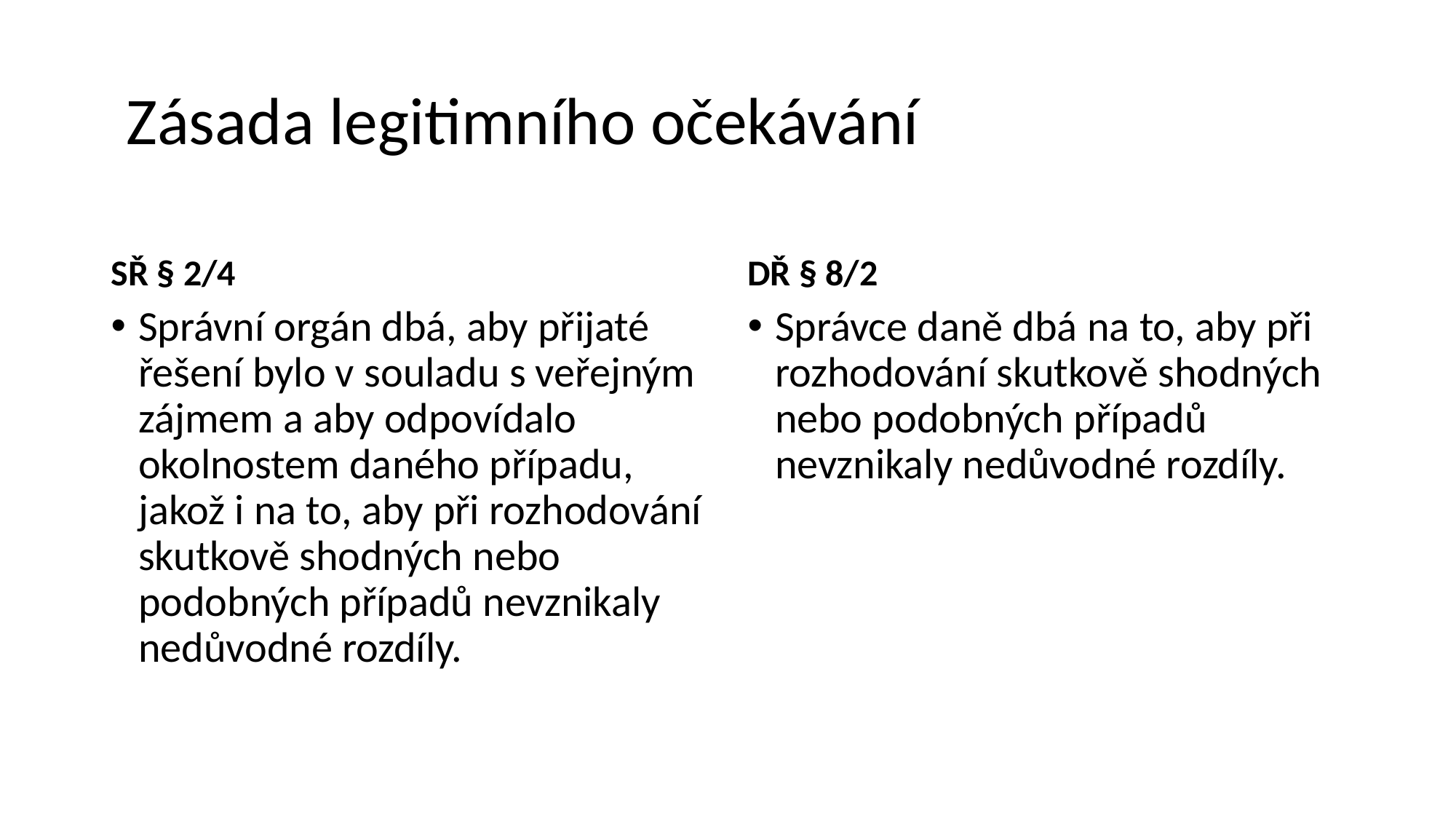

# Zásada legitimního očekávání
SŘ § 2/4
DŘ § 8/2
Správní orgán dbá, aby přijaté řešení bylo v souladu s veřejným zájmem a aby odpovídalo okolnostem daného případu, jakož i na to, aby při rozhodování skutkově shodných nebo podobných případů nevznikaly nedůvodné rozdíly.
Správce daně dbá na to, aby při rozhodování skutkově shodných nebo podobných případů nevznikaly nedůvodné rozdíly.